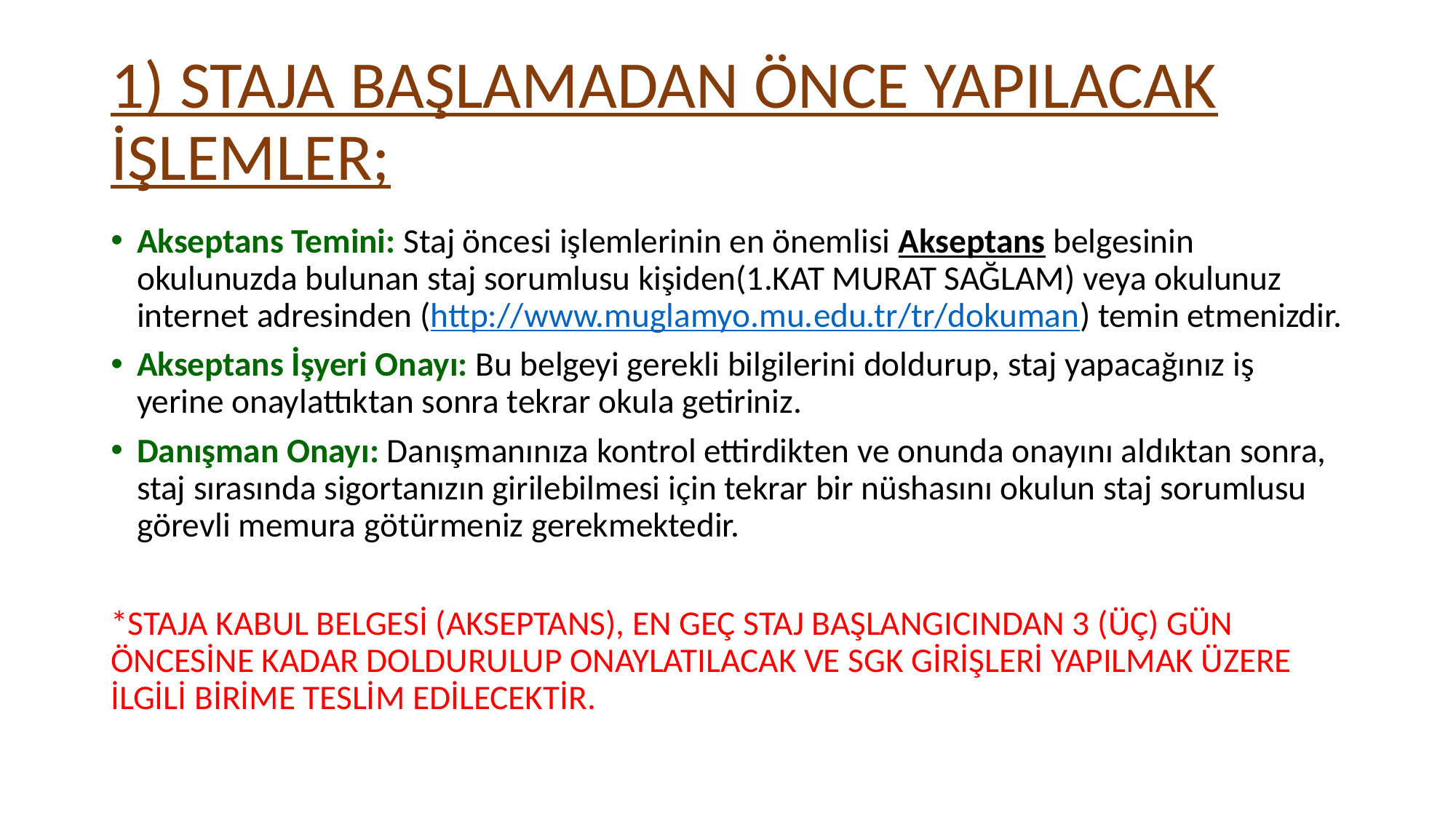

# 1) STAJA BAŞLAMADAN ÖNCE YAPILACAK İŞLEMLER;
Akseptans Temini: Staj öncesi işlemlerinin en önemlisi Akseptans belgesinin okulunuzda bulunan staj sorumlusu kişiden(1.KAT MURAT SAĞLAM) veya okulunuz internet adresinden (http://www.muglamyo.mu.edu.tr/tr/dokuman) temin etmenizdir.
Akseptans İşyeri Onayı: Bu belgeyi gerekli bilgilerini doldurup, staj yapacağınız iş yerine onaylattıktan sonra tekrar okula getiriniz.
Danışman Onayı: Danışmanınıza kontrol ettirdikten ve onunda onayını aldıktan sonra, staj sırasında sigortanızın girilebilmesi için tekrar bir nüshasını okulun staj sorumlusu görevli memura götürmeniz gerekmektedir.

*STAJA KABUL BELGESİ (AKSEPTANS), EN GEÇ STAJ BAŞLANGICINDAN 3 (ÜÇ) GÜN ÖNCESİNE KADAR DOLDURULUP ONAYLATILACAK VE SGK GİRİŞLERİ YAPILMAK ÜZERE İLGİLİ BİRİME TESLİM EDİLECEKTİR.